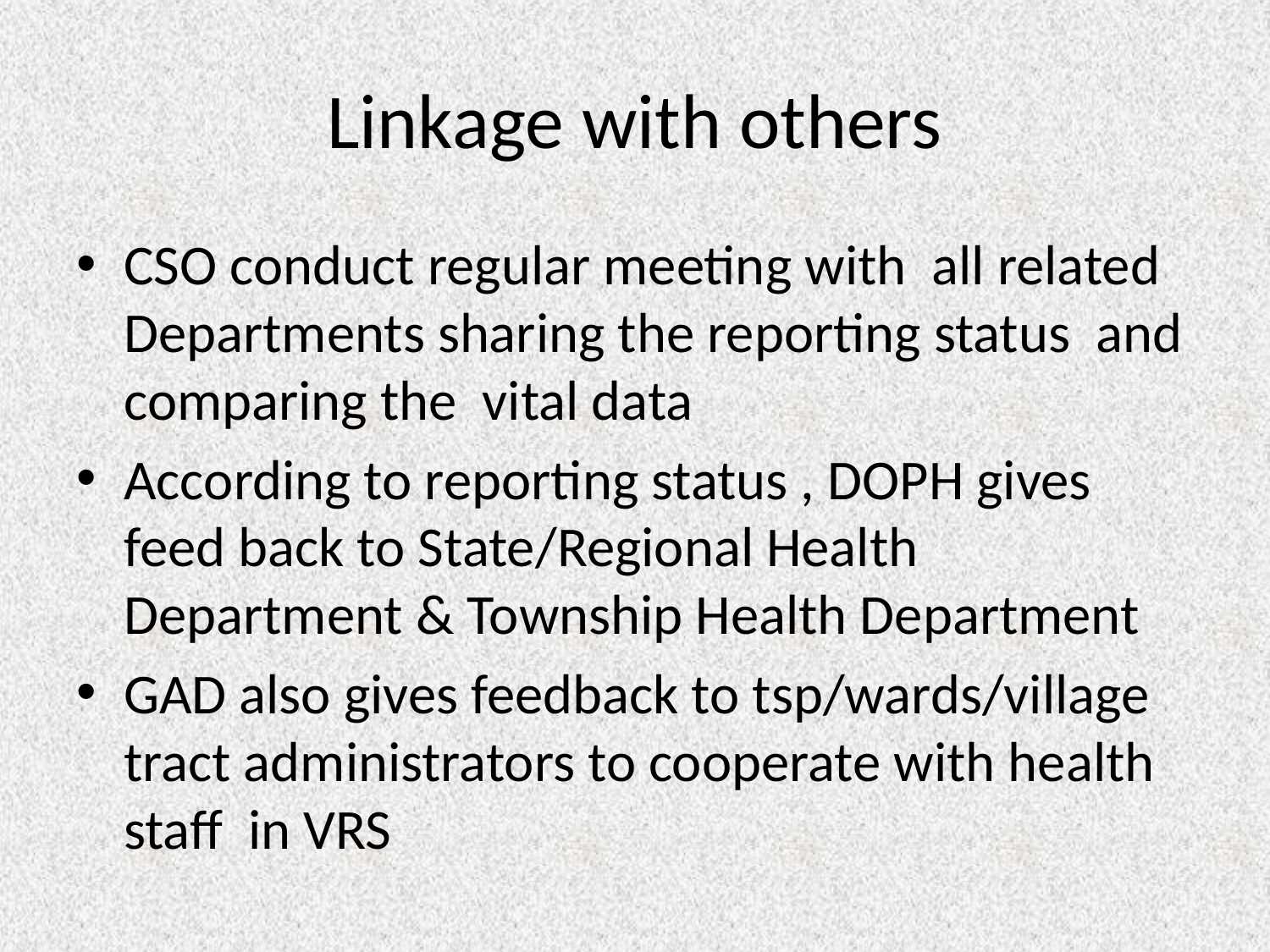

# Linkage with others
CSO conduct regular meeting with  all related Departments sharing the reporting status  and comparing the  vital data
According to reporting status , DOPH gives feed back to State/Regional Health Department & Township Health Department
GAD also gives feedback to tsp/wards/village tract administrators to cooperate with health staff  in VRS